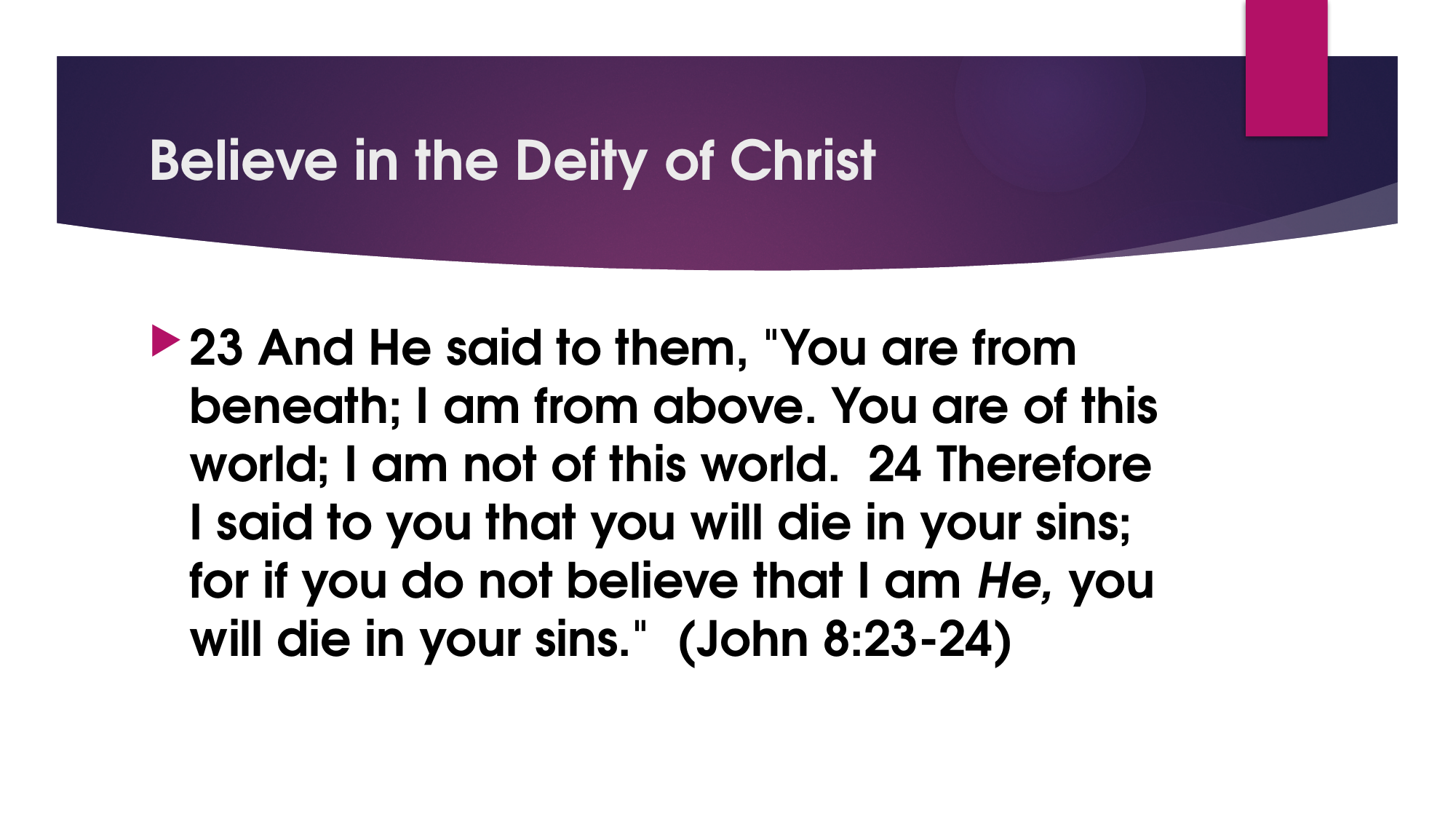

# Believe in the Deity of Christ
23 And He said to them, "You are from beneath; I am from above. You are of this world; I am not of this world.  24 Therefore I said to you that you will die in your sins; for if you do not believe that I am He, you will die in your sins."  (John 8:23-24)